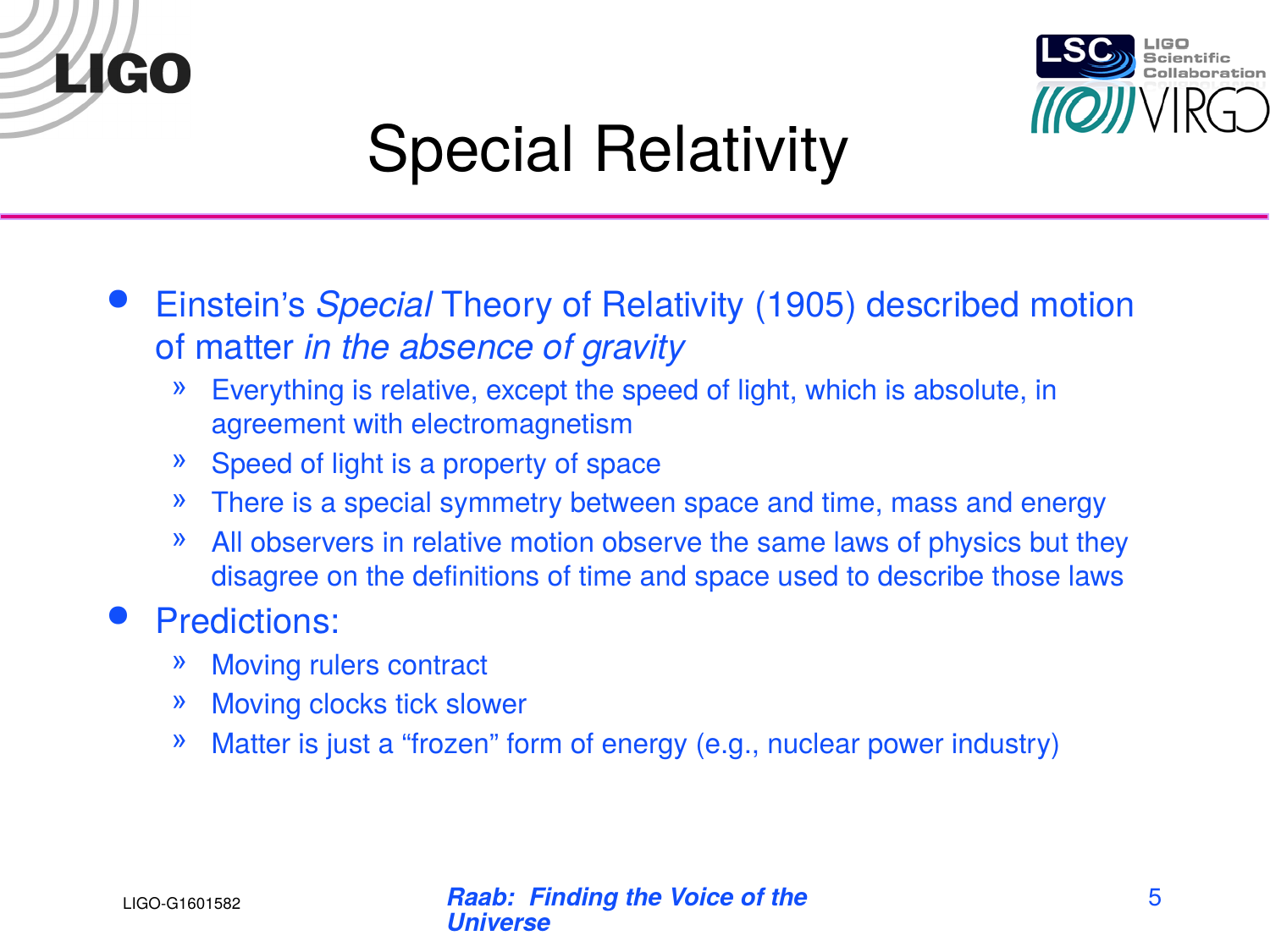

# Special Relativity
Einstein’s Special Theory of Relativity (1905) described motion of matter in the absence of gravity
Everything is relative, except the speed of light, which is absolute, in agreement with electromagnetism
Speed of light is a property of space
There is a special symmetry between space and time, mass and energy
All observers in relative motion observe the same laws of physics but they disagree on the definitions of time and space used to describe those laws
Predictions:
Moving rulers contract
Moving clocks tick slower
Matter is just a “frozen” form of energy (e.g., nuclear power industry)
Raab:  Finding the Voice of the Universe
5